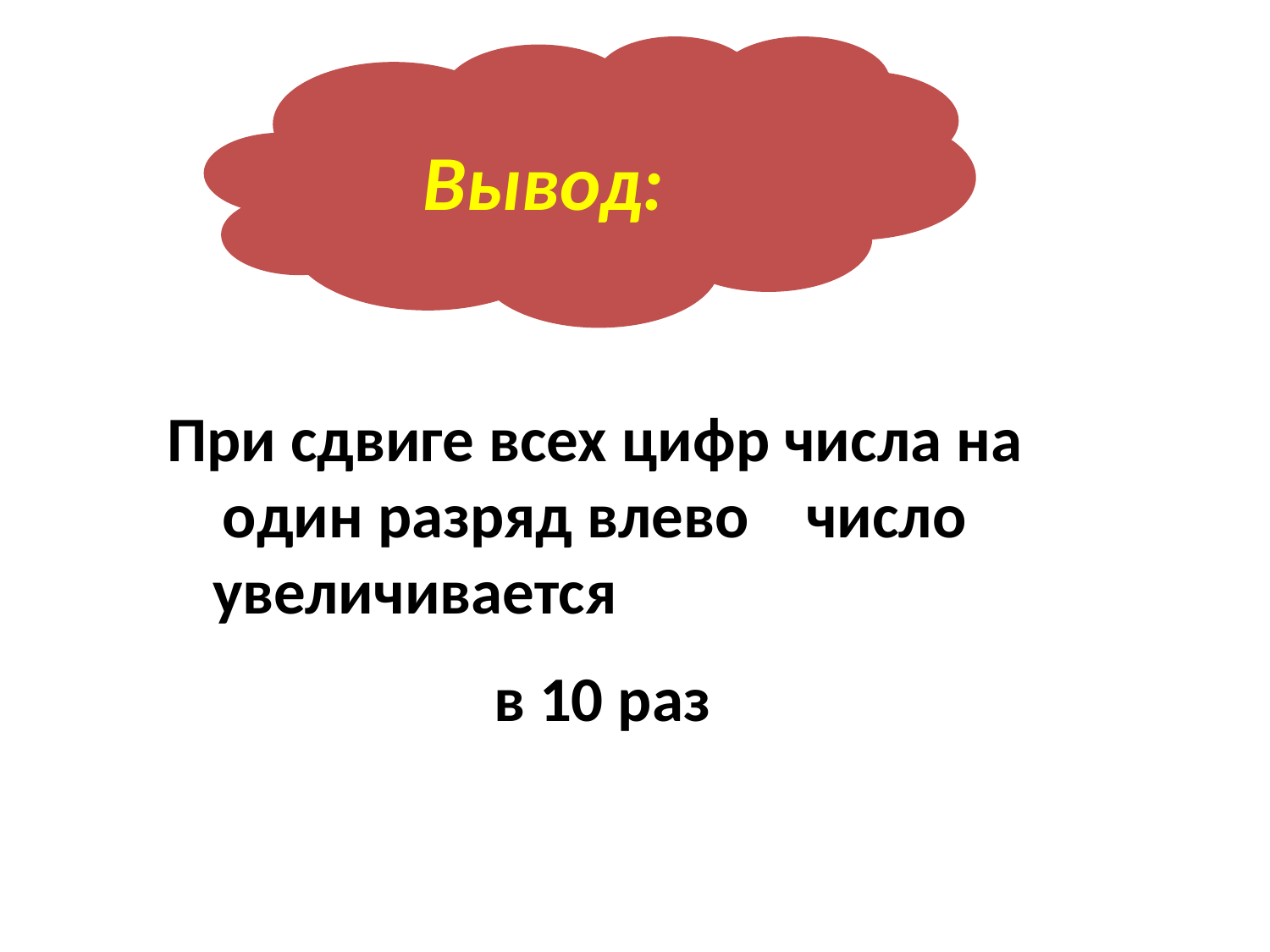

Вывод:

При сдвиге всех цифр числа на один разряд влево    число увеличивается
 в 10 раз